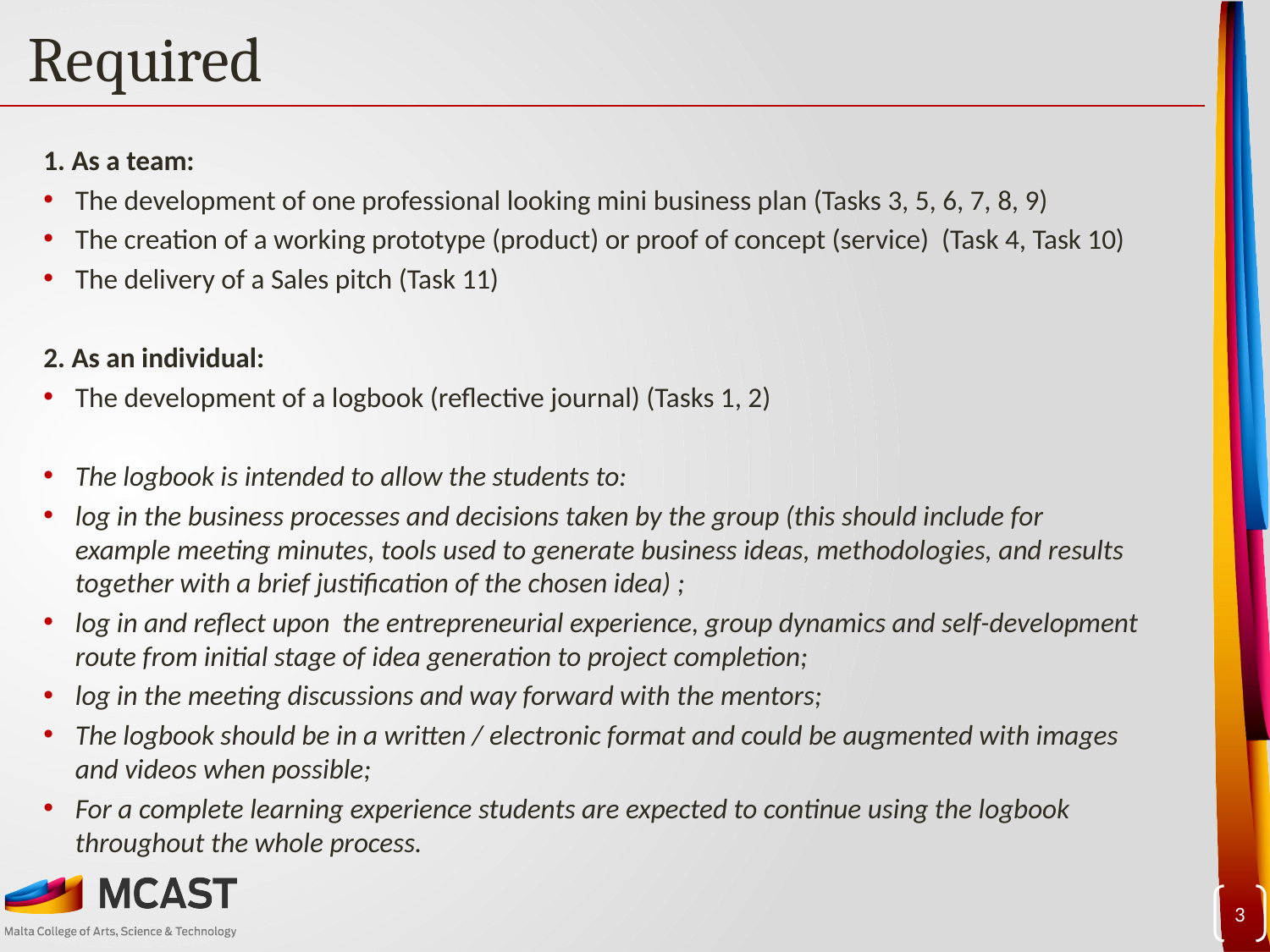

# Required
1. As a team:
The development of one professional looking mini business plan (Tasks 3, 5, 6, 7, 8, 9)
The creation of a working prototype (product) or proof of concept (service)  (Task 4, Task 10)
The delivery of a Sales pitch (Task 11)

2. As an individual:
The development of a logbook (reflective journal) (Tasks 1, 2)

The logbook is intended to allow the students to:
log in the business processes and decisions taken by the group (this should include for example meeting minutes, tools used to generate business ideas, methodologies, and results together with a brief justification of the chosen idea) ;
log in and reflect upon  the entrepreneurial experience, group dynamics and self-development route from initial stage of idea generation to project completion;
log in the meeting discussions and way forward with the mentors;
The logbook should be in a written / electronic format and could be augmented with images and videos when possible;
For a complete learning experience students are expected to continue using the logbook throughout the whole process.
3